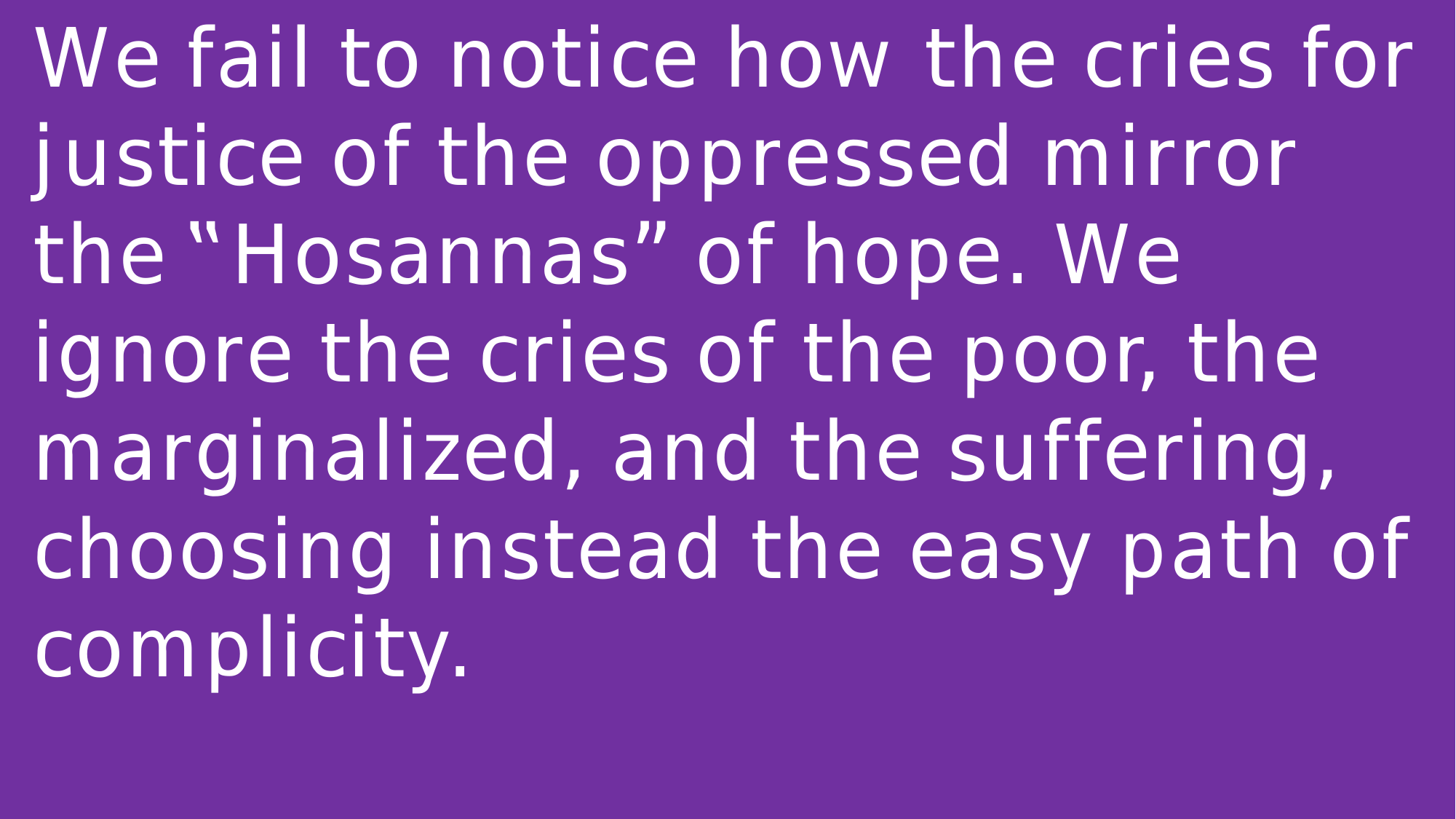

We fail to notice how the cries for
 justice of the oppressed mirror
 the “Hosannas” of hope. We
 ignore the cries of the poor, the
 marginalized, and the suffering,
 choosing instead the easy path of
 complicity.